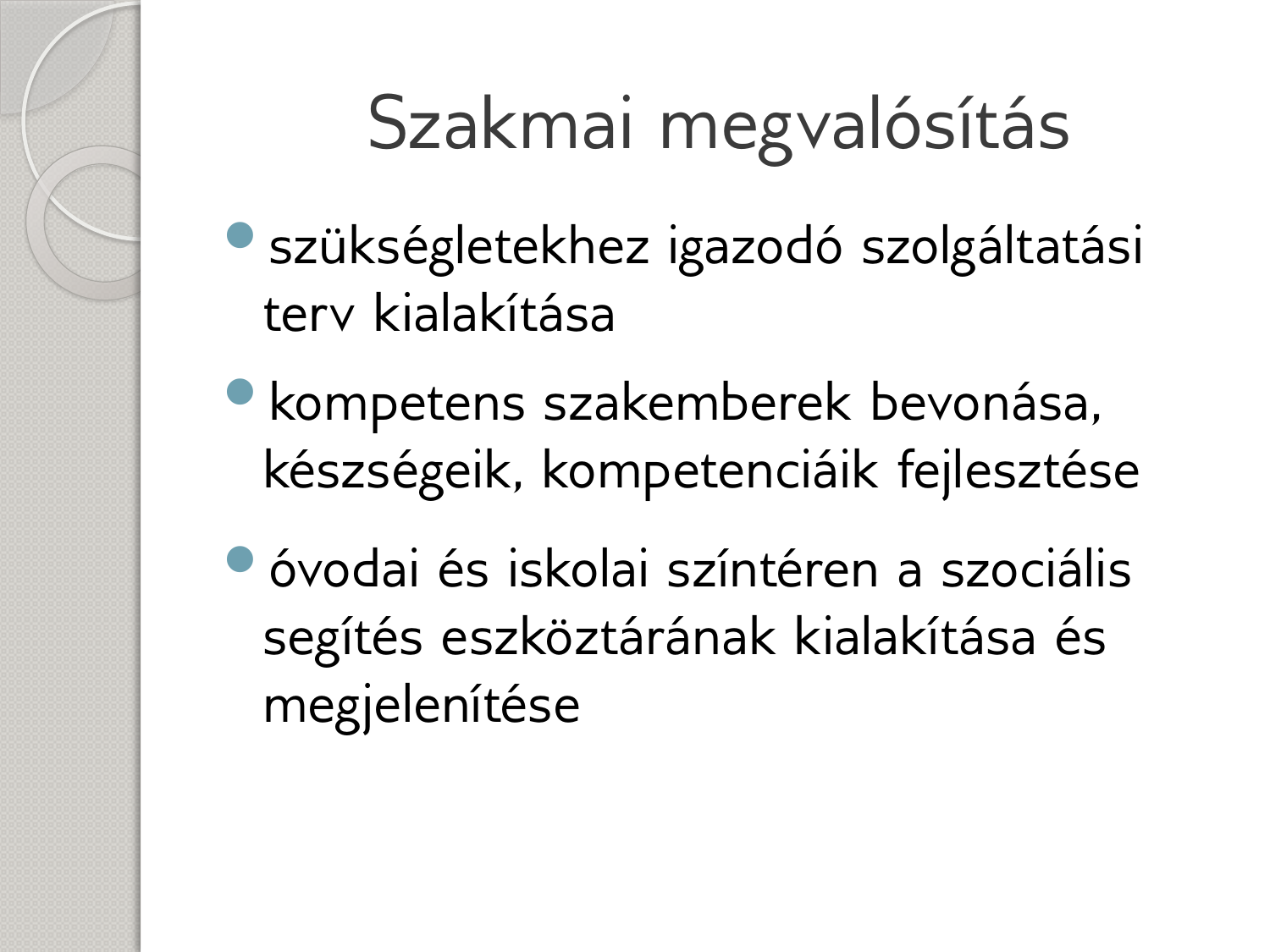

# Szakmai megvalósítás
szükségletekhez igazodó szolgáltatási terv kialakítása
kompetens szakemberek bevonása, készségeik, kompetenciáik fejlesztése
óvodai és iskolai színtéren a szociális segítés eszköztárának kialakítása és megjelenítése